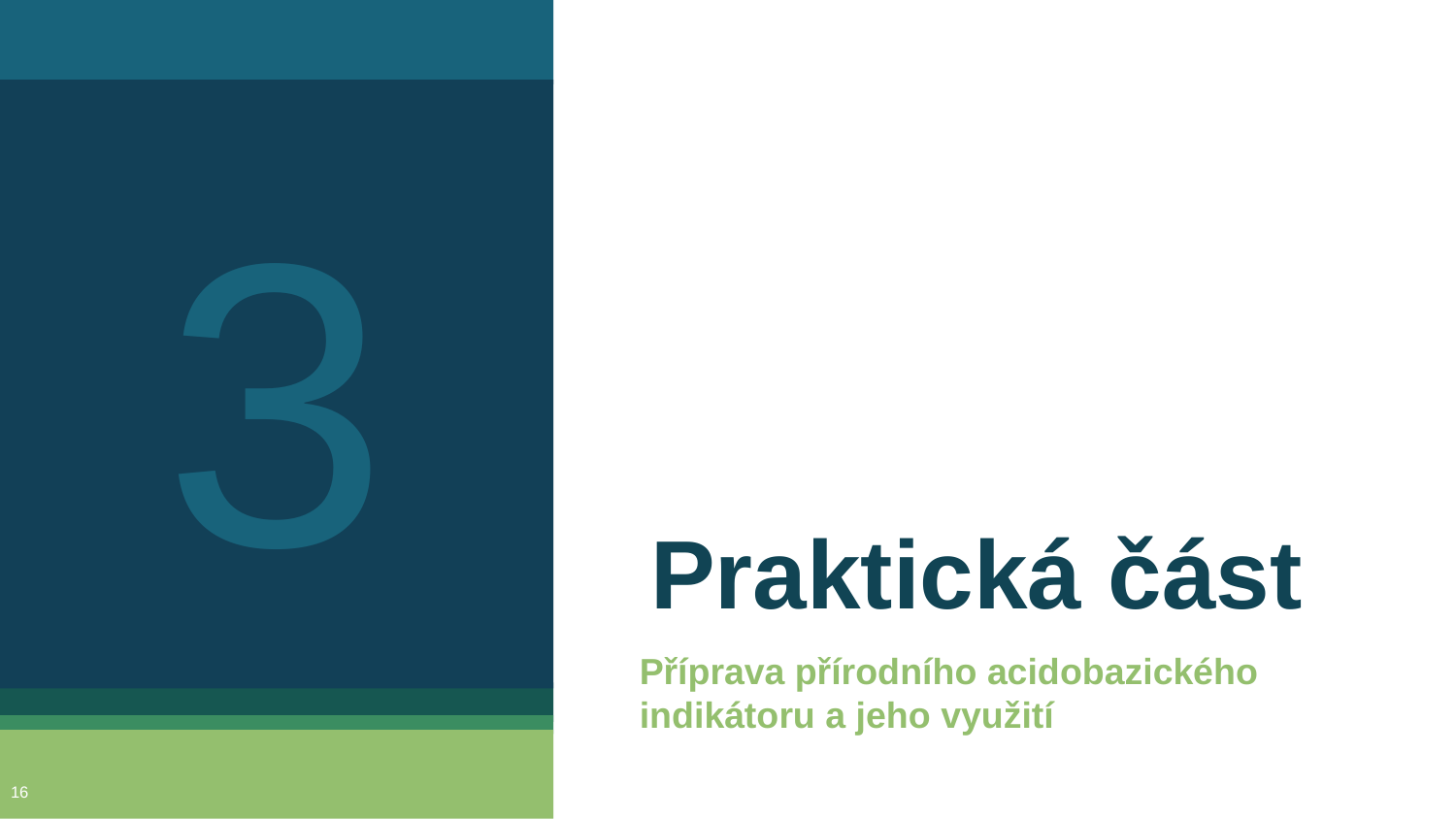

3
# Praktická část
Příprava přírodního acidobazického indikátoru a jeho využití
16